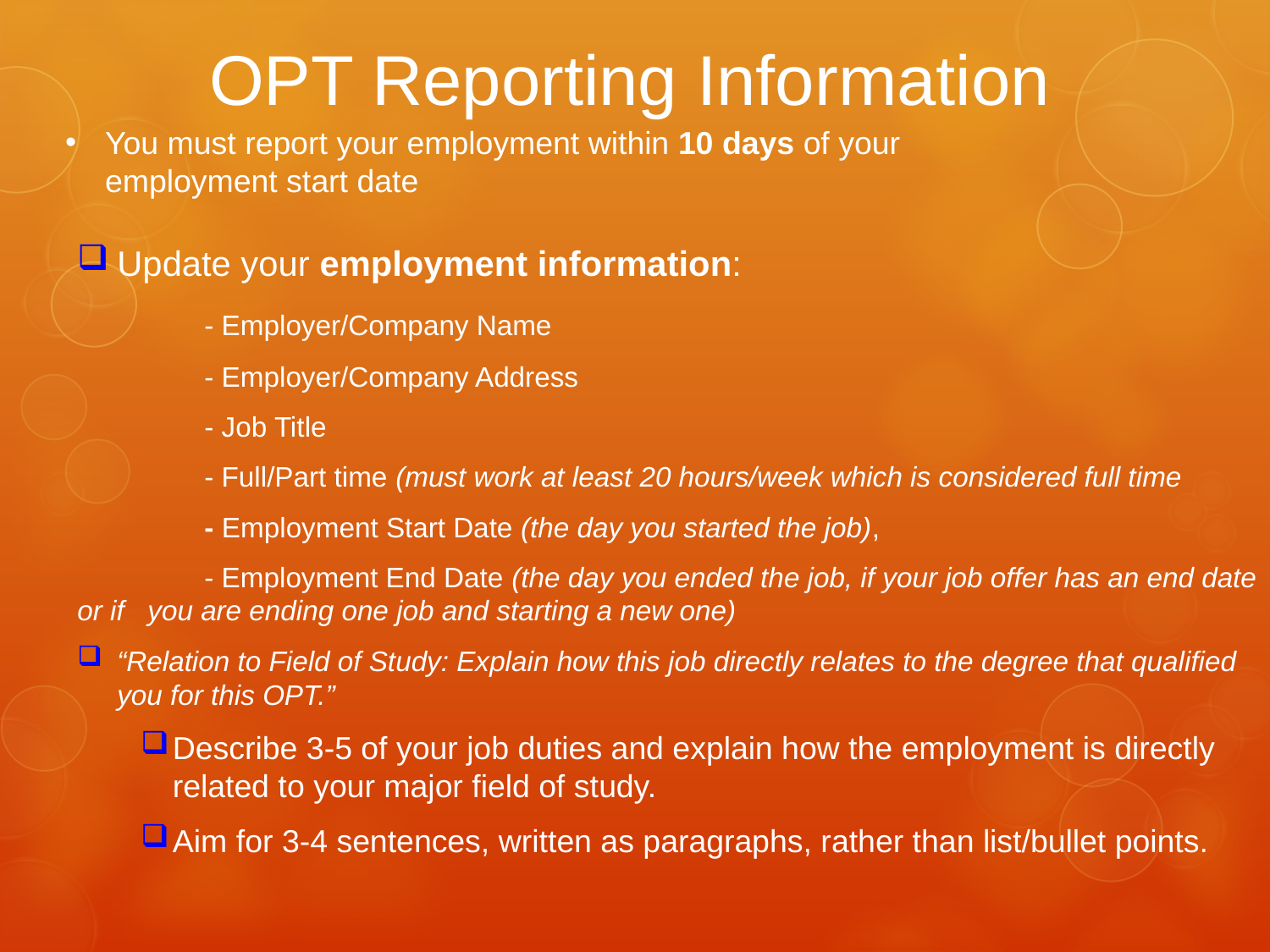

# OPT Reporting Information
You must report your employment within 10 days of your employment start date
Update your employment information:
	- Employer/Company Name
	- Employer/Company Address
	- Job Title
	- Full/Part time (must work at least 20 hours/week which is considered full time
	- Employment Start Date (the day you started the job),
	- Employment End Date (the day you ended the job, if your job offer has an end date or if   you are ending one job and starting a new one)
“Relation to Field of Study: Explain how this job directly relates to the degree that qualified you for this OPT.”
Describe 3-5 of your job duties and explain how the employment is directly related to your major field of study.
Aim for 3-4 sentences, written as paragraphs, rather than list/bullet points.